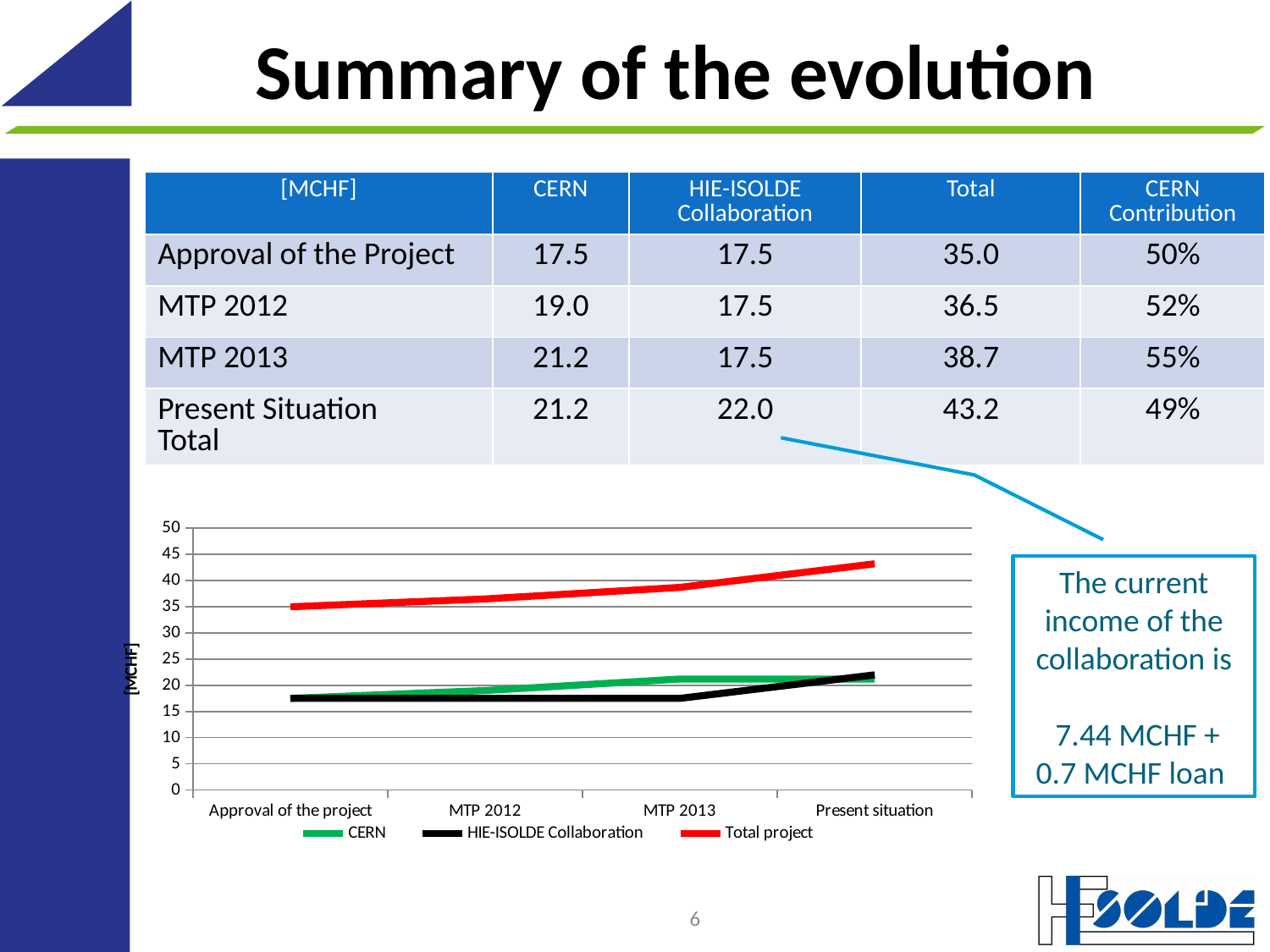

# Summary of the evolution
| [MCHF] | CERN | HIE-ISOLDE Collaboration | Total | CERN Contribution |
| --- | --- | --- | --- | --- |
| Approval of the Project | 17.5 | 17.5 | 35.0 | 50% |
| MTP 2012 | 19.0 | 17.5 | 36.5 | 52% |
| MTP 2013 | 21.2 | 17.5 | 38.7 | 55% |
| Present Situation Total | 21.2 | 22.0 | 43.2 | 49% |

### Chart

| Category | CERN | HIE-ISOLDE Collaboration | Total project |
|---|---|---|---|
| Approval of the project | 17.5 | 17.5 | 35.0 |
| MTP 2012 | 19.0 | 17.5 | 36.5 |
| MTP 2013 | 21.2 | 17.5 | 38.7 |
| Present situation | 21.2 | 22.0 | 43.2 |
The current income of the collaboration is

 7.44 MCHF + 0.7 MCHF loan
6